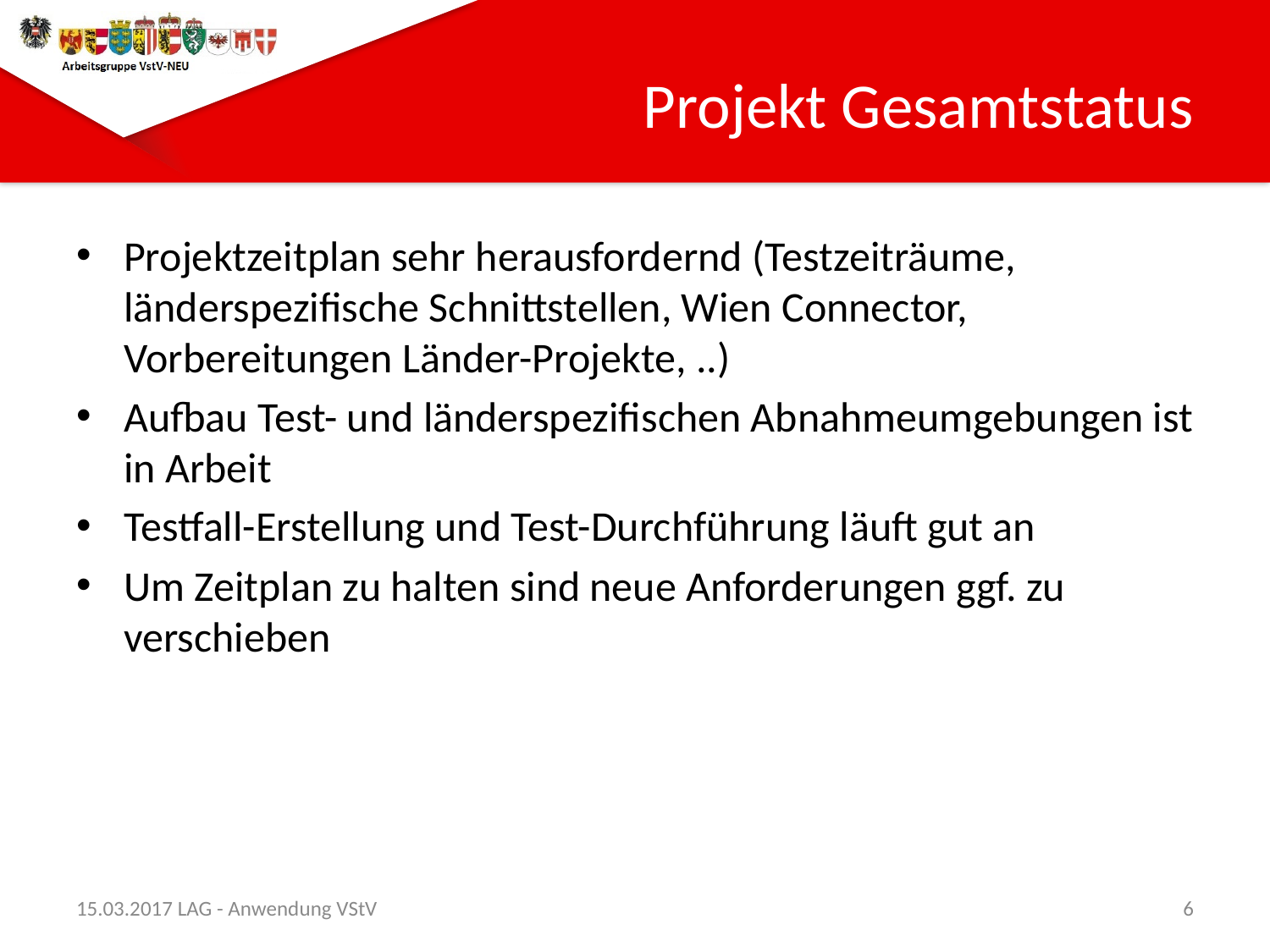

# Projekt Gesamtstatus
Projektzeitplan sehr herausfordernd (Testzeiträume, länderspezifische Schnittstellen, Wien Connector,
Vorbereitungen Länder-Projekte, ..)
Aufbau Test- und länderspezifischen Abnahmeumgebungen ist in Arbeit
Testfall-Erstellung und Test-Durchführung läuft gut an
Um Zeitplan zu halten sind neue Anforderungen ggf. zu verschieben
15.03.2017 LAG - Anwendung VStV
6